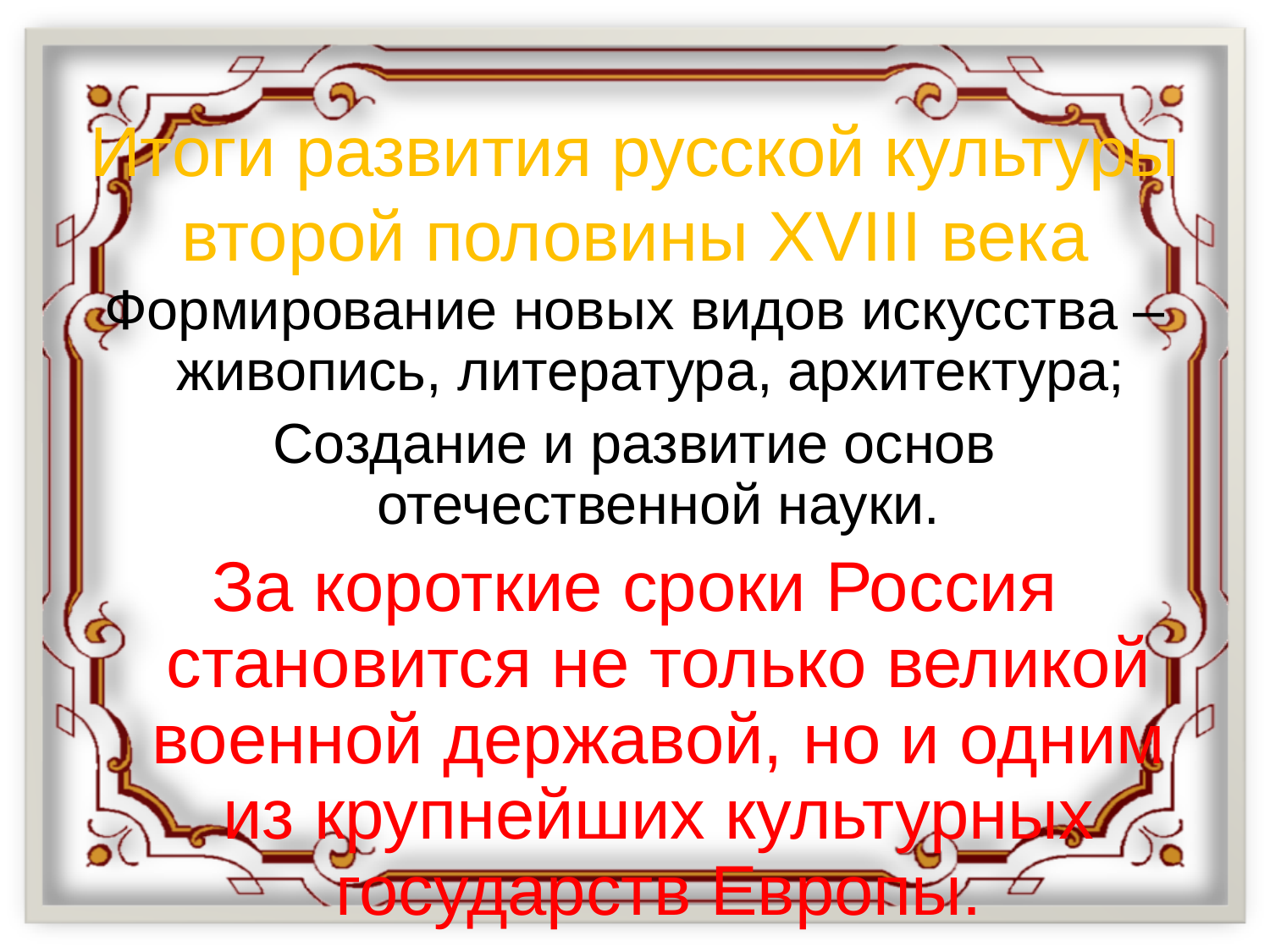

# Итоги развития русской культуры второй половины XVIII века
Формирование новых видов искусства – живопись, литература, архитектура;
Создание и развитие основ отечественной науки.
За короткие сроки Россия становится не только великой военной державой, но и одним из крупнейших культурных государств Европы.